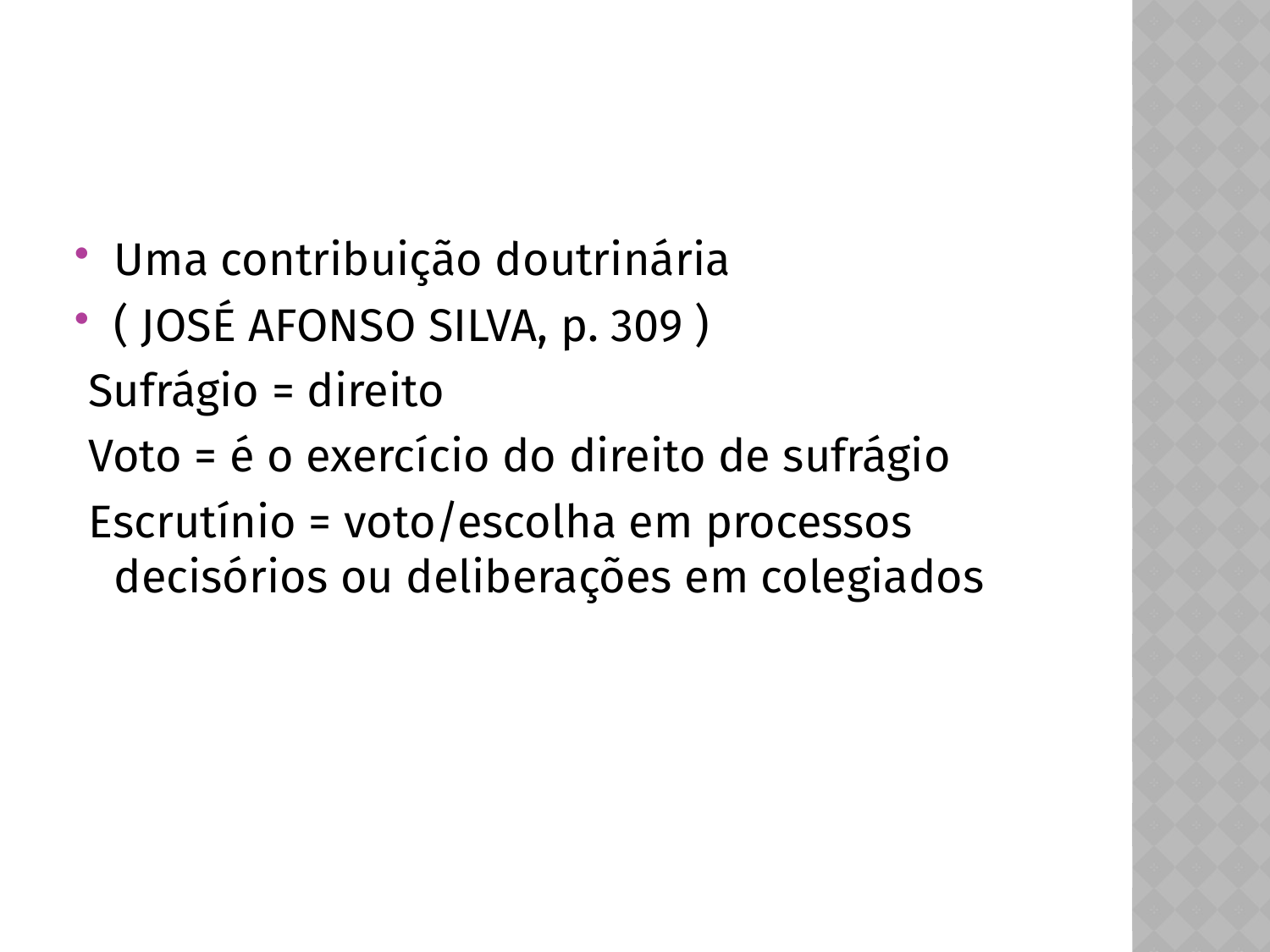

Uma contribuição doutrinária
( JOSÉ AFONSO SILVA, p. 309 )
 Sufrágio = direito
 Voto = é o exercício do direito de sufrágio
 Escrutínio = voto/escolha em processos decisórios ou deliberações em colegiados